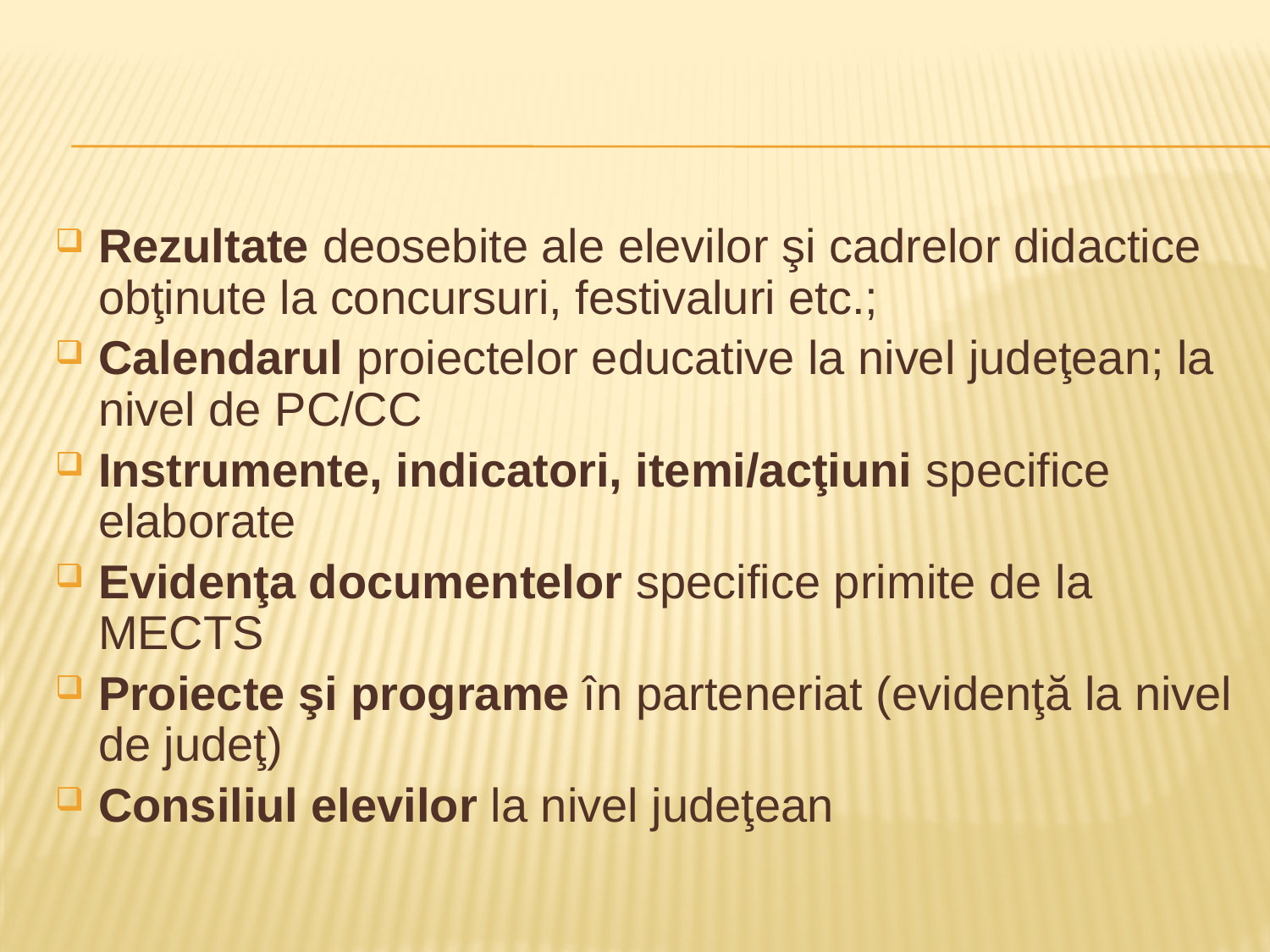

#
Rezultate deosebite ale elevilor şi cadrelor didactice obţinute la concursuri, festivaluri etc.;
Calendarul proiectelor educative la nivel judeţean; la nivel de PC/CC
Instrumente, indicatori, itemi/acţiuni specifice elaborate
Evidenţa documentelor specifice primite de la MECTS
Proiecte şi programe în parteneriat (evidenţă la nivel de judeţ)
Consiliul elevilor la nivel judeţean